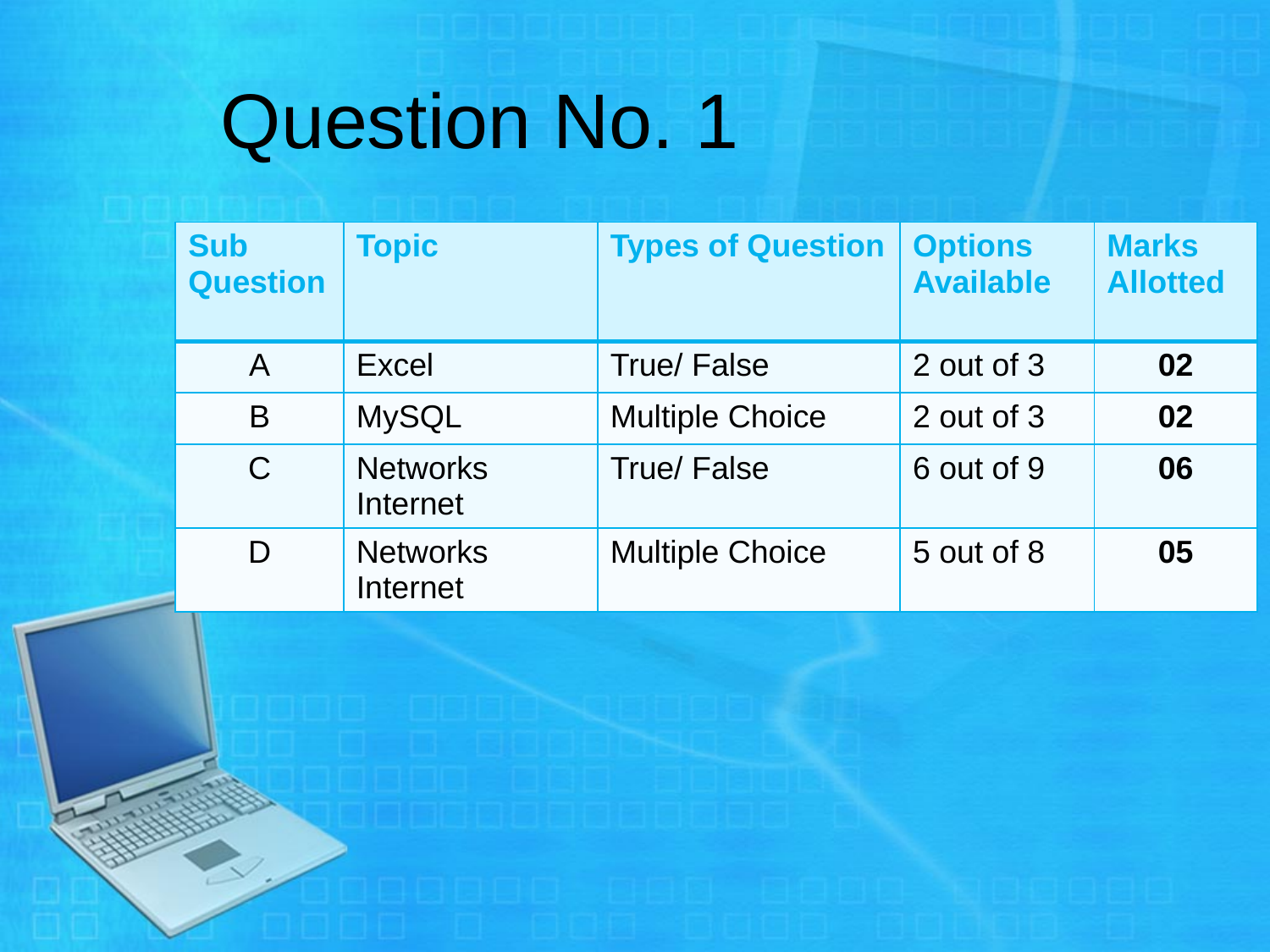

# Question No. 1
| Sub Question | Topic | Types of Question | Options Available | Marks Allotted |
| --- | --- | --- | --- | --- |
| A | Excel | True/ False | 2 out of 3 | 02 |
| B | MySQL | Multiple Choice | 2 out of 3 | 02 |
| C | Networks Internet | True/ False | 6 out of 9 | 06 |
| D | Networks Internet | Multiple Choice | 5 out of 8 | 05 |